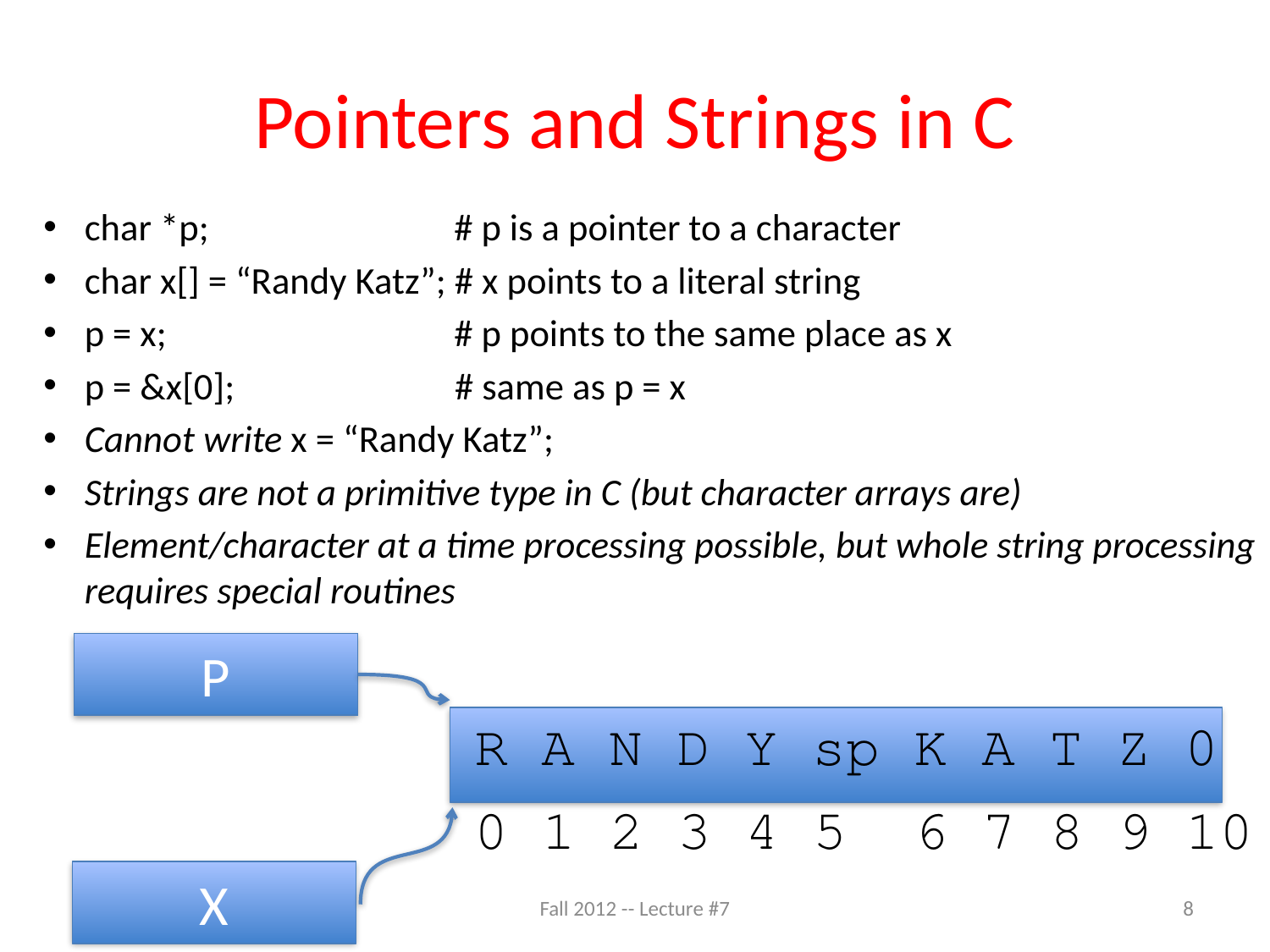

# Pointers and Strings in C
char *p;                             # p is a pointer to a character
char x[] = “Randy Katz”; # x points to a literal string
p = x;                                  # p points to the same place as x
p = &x[0];                          # same as p = x
Cannot write x = “Randy Katz”;
Strings are not a primitive type in C (but character arrays are)
Element/character at a time processing possible, but whole string processing requires special routines
P
R A N D Y sp K A T Z 0

0 1 2 3 4 5  6 7 8 9 10
X
9/10/12
Fall 2012 -- Lecture #7
8